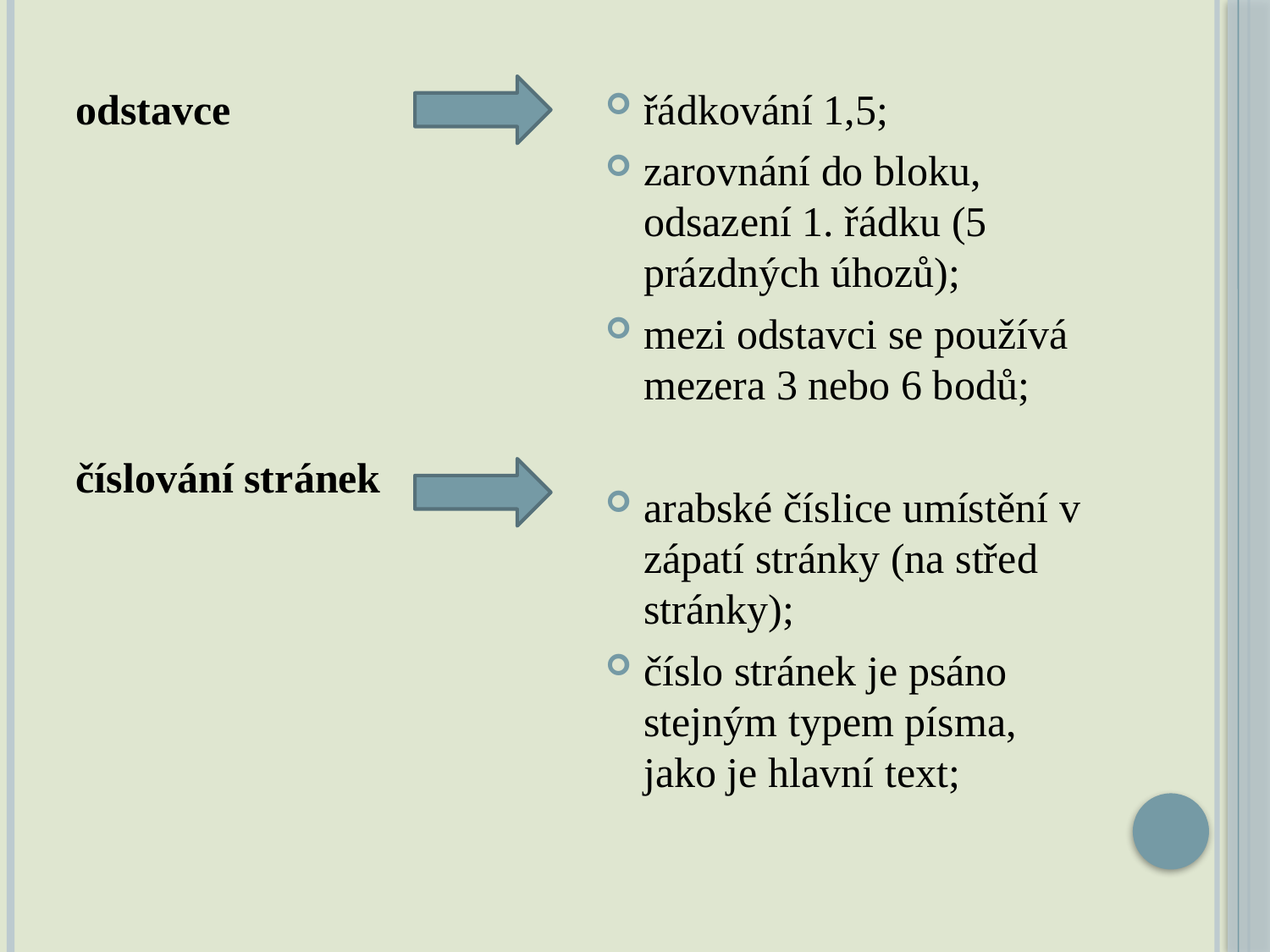

#
odstavce

číslování stránek

řádkování 1,5;
zarovnání do bloku, odsazení 1. řádku (5 prázdných úhozů);
mezi odstavci se používá mezera 3 nebo 6 bodů;

arabské číslice umístění v zápatí stránky (na střed stránky);
číslo stránek je psáno stejným typem písma, jako je hlavní text;